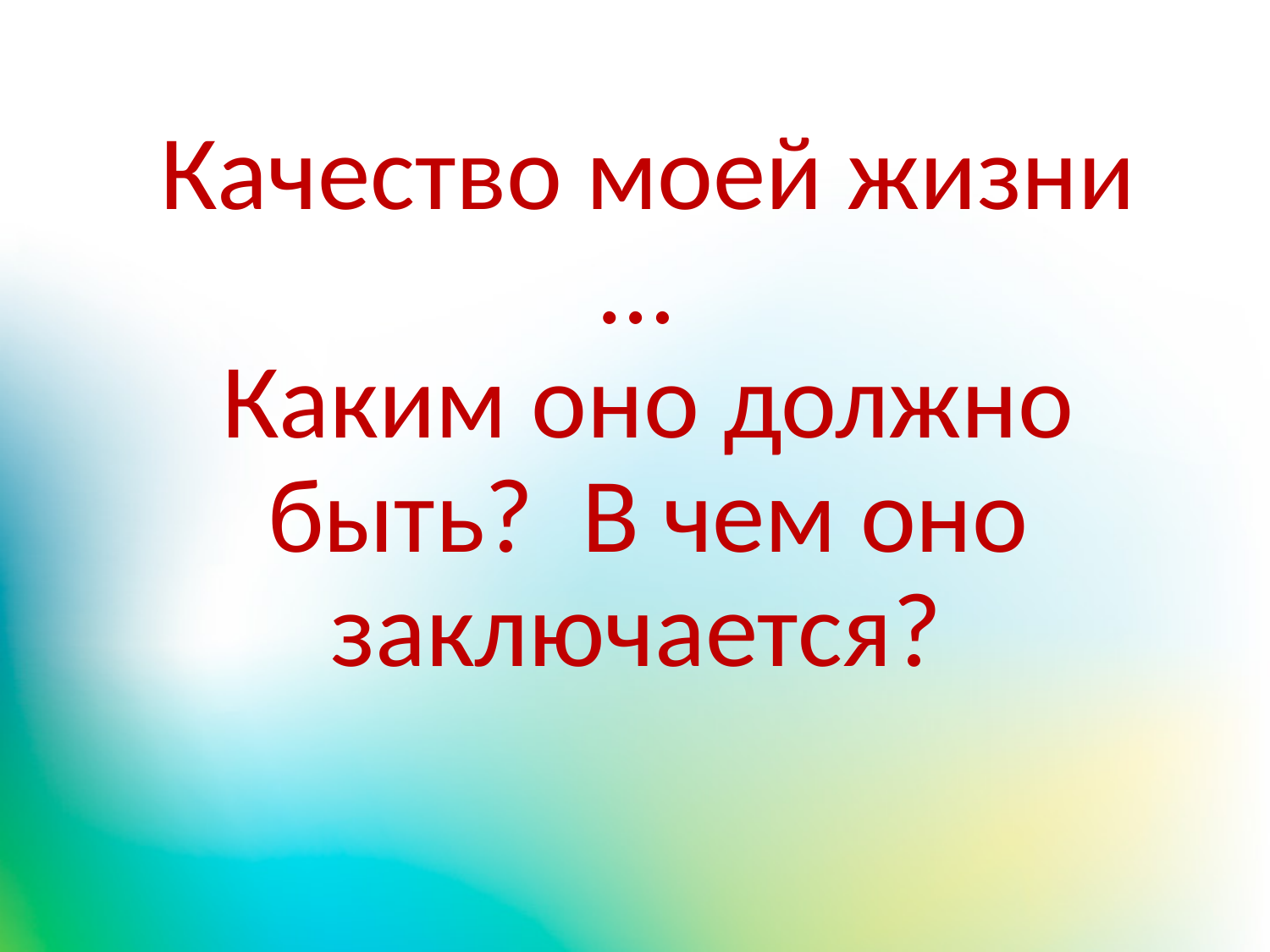

# Качество моей жизни … Каким оно должно быть?  В чем оно заключается?